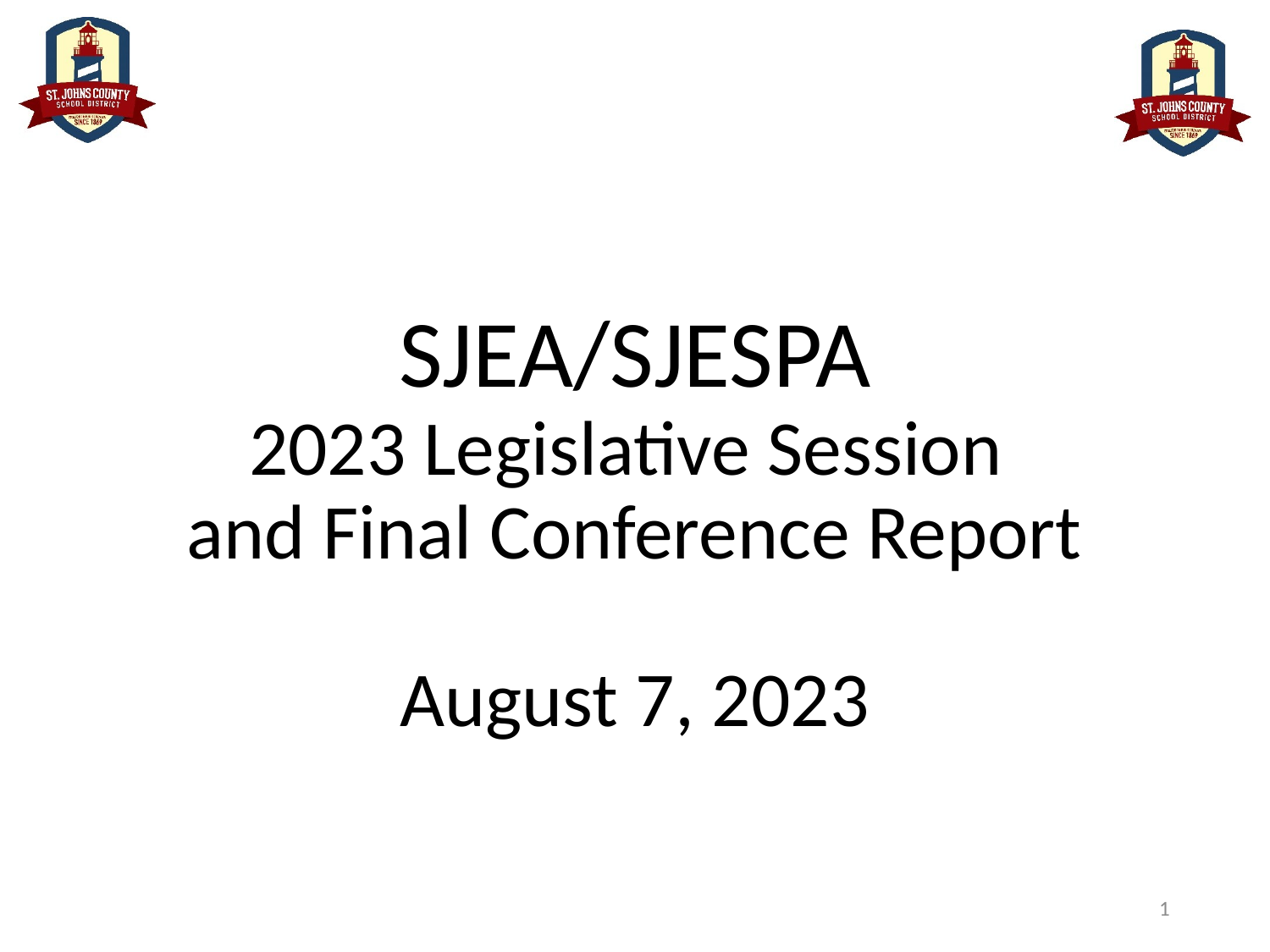

# SJEA/SJESPA 2023 Legislative Session and Final Conference Report August 7, 2023
1